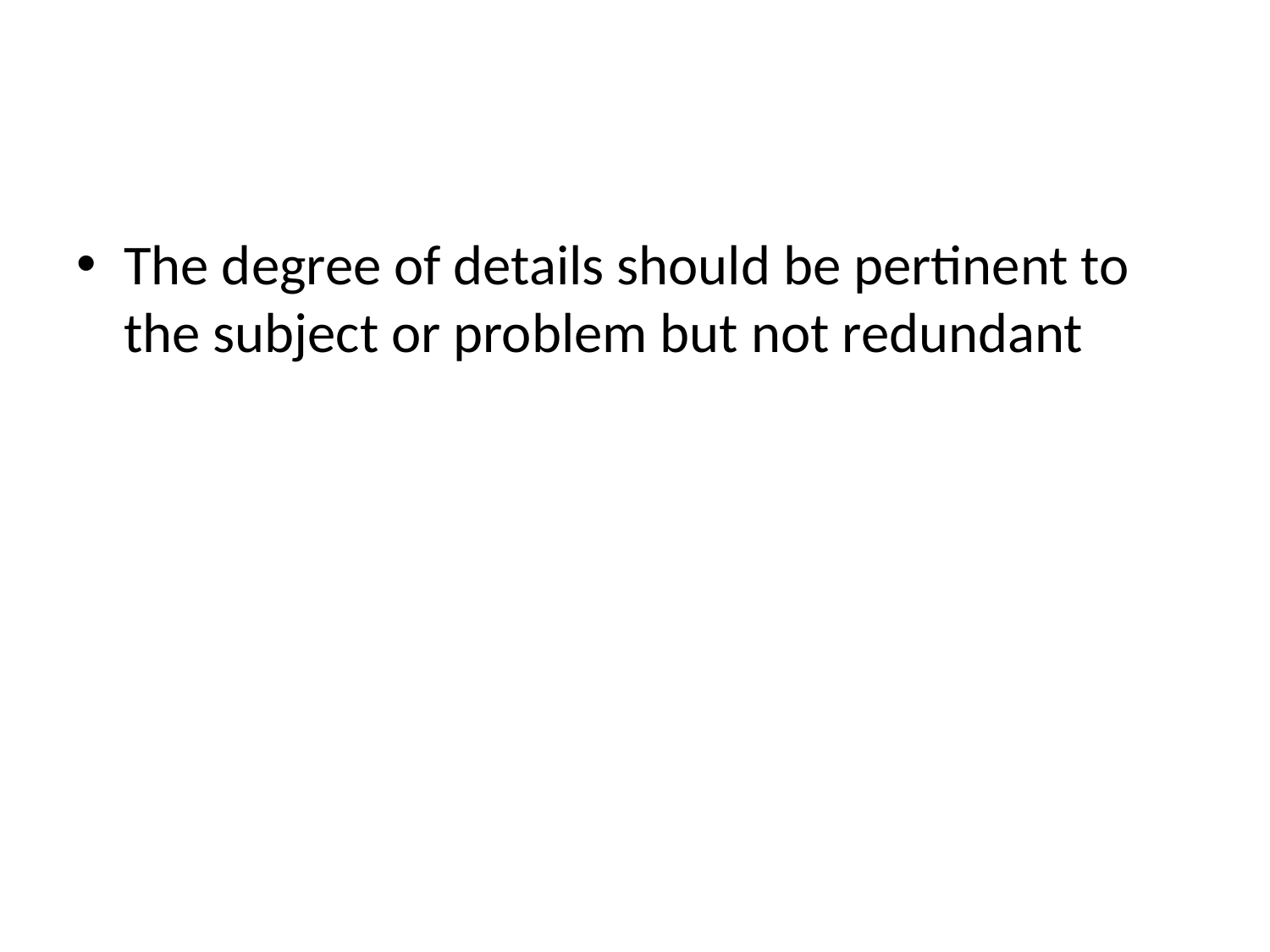

The degree of details should be pertinent to the subject or problem but not redundant